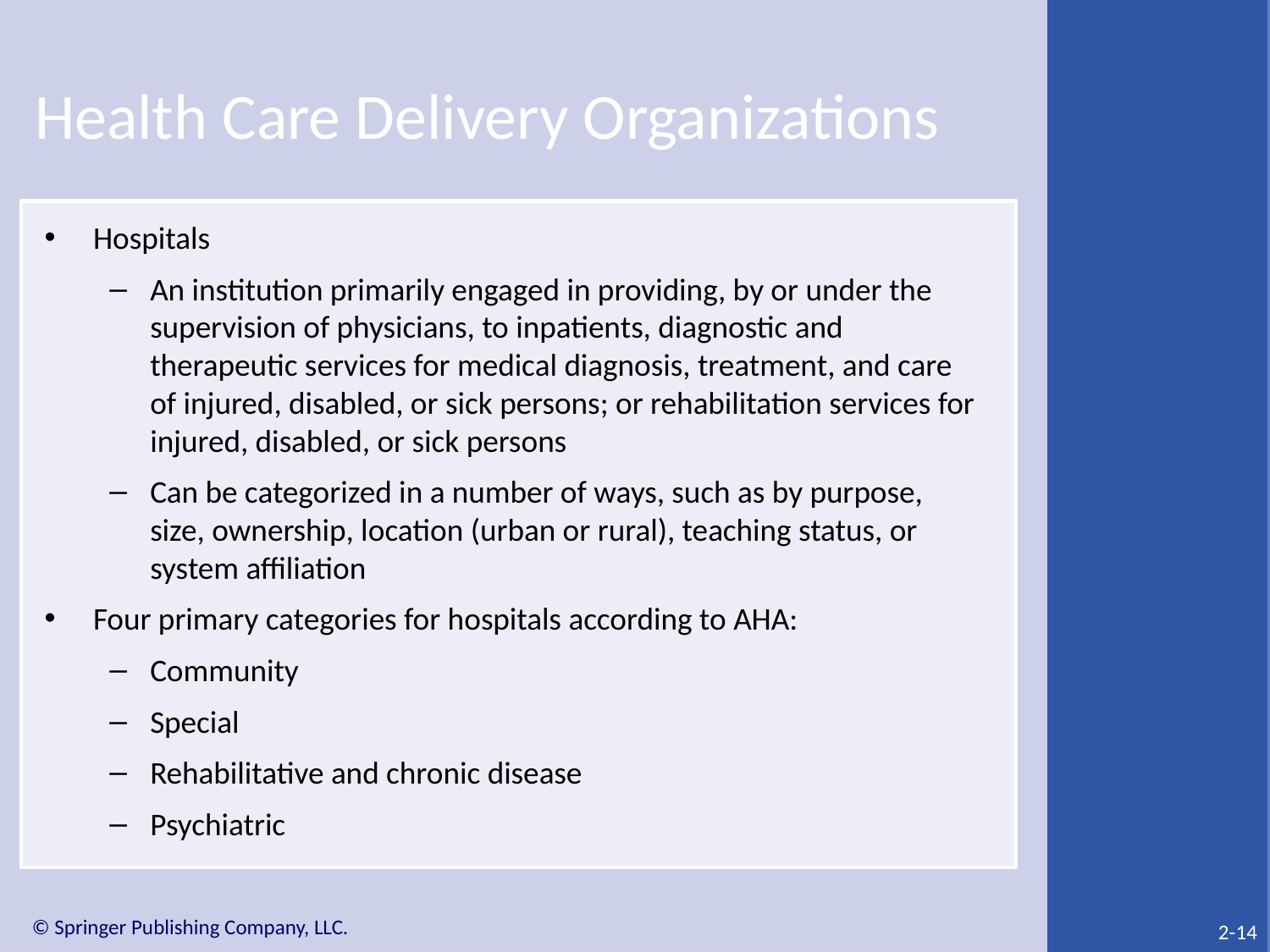

# Health Care Delivery Organizations
Hospitals
An institution primarily engaged in providing, by or under the supervision of physicians, to inpatients, diagnostic and therapeutic services for medical diagnosis, treatment, and care of injured, disabled, or sick persons; or rehabilitation services for injured, disabled, or sick persons
Can be categorized in a number of ways, such as by purpose, size, ownership, location (urban or rural), teaching status, or system affiliation
Four primary categories for hospitals according to AHA:
Community
Special
Rehabilitative and chronic disease
Psychiatric
2-14